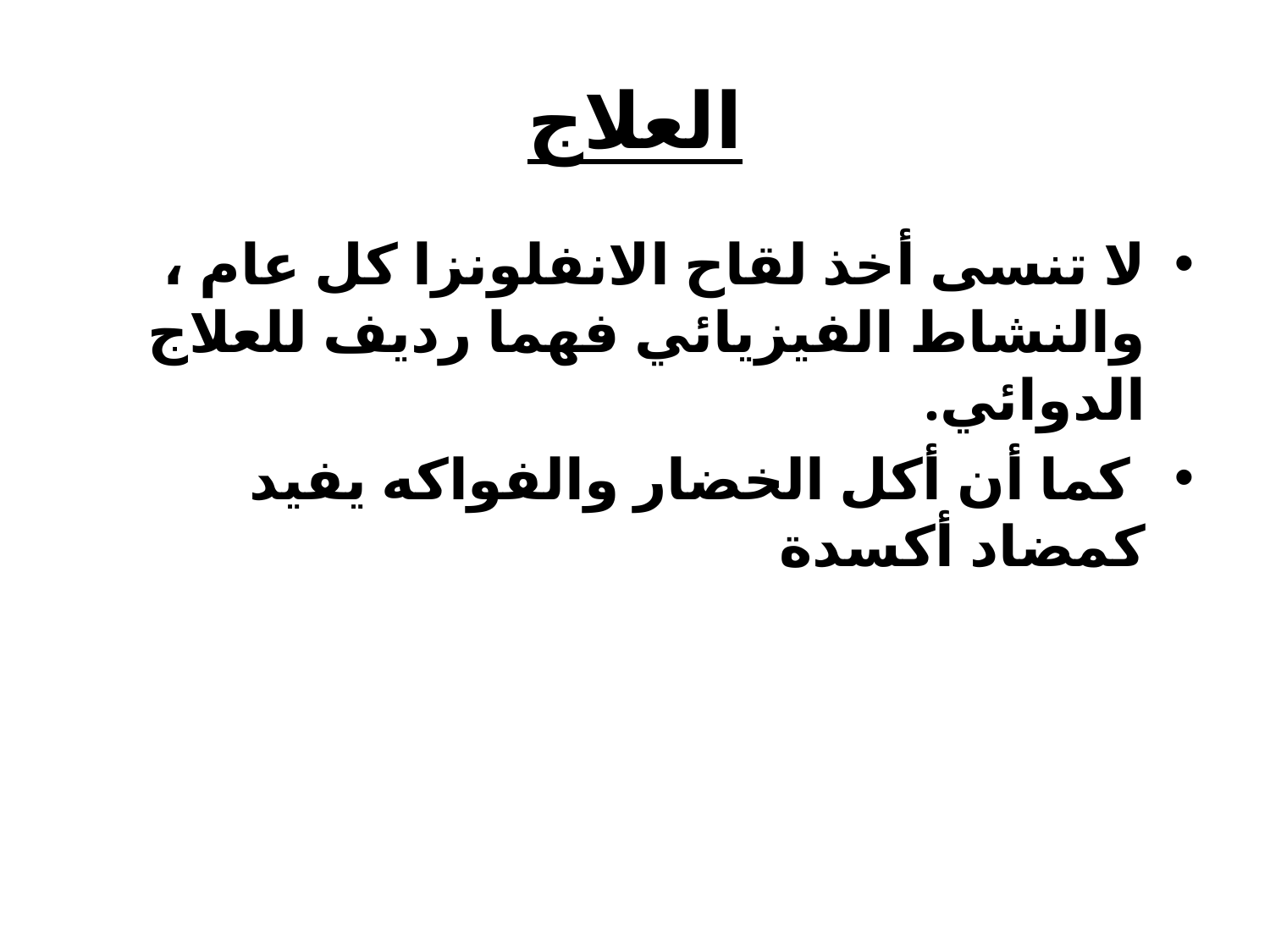

# العلاج
لا تنسى أخذ لقاح الانفلونزا كل عام ، والنشاط الفيزيائي فهما رديف للعلاج الدوائي.
 كما أن أكل الخضار والفواكه يفيد كمضاد أكسدة